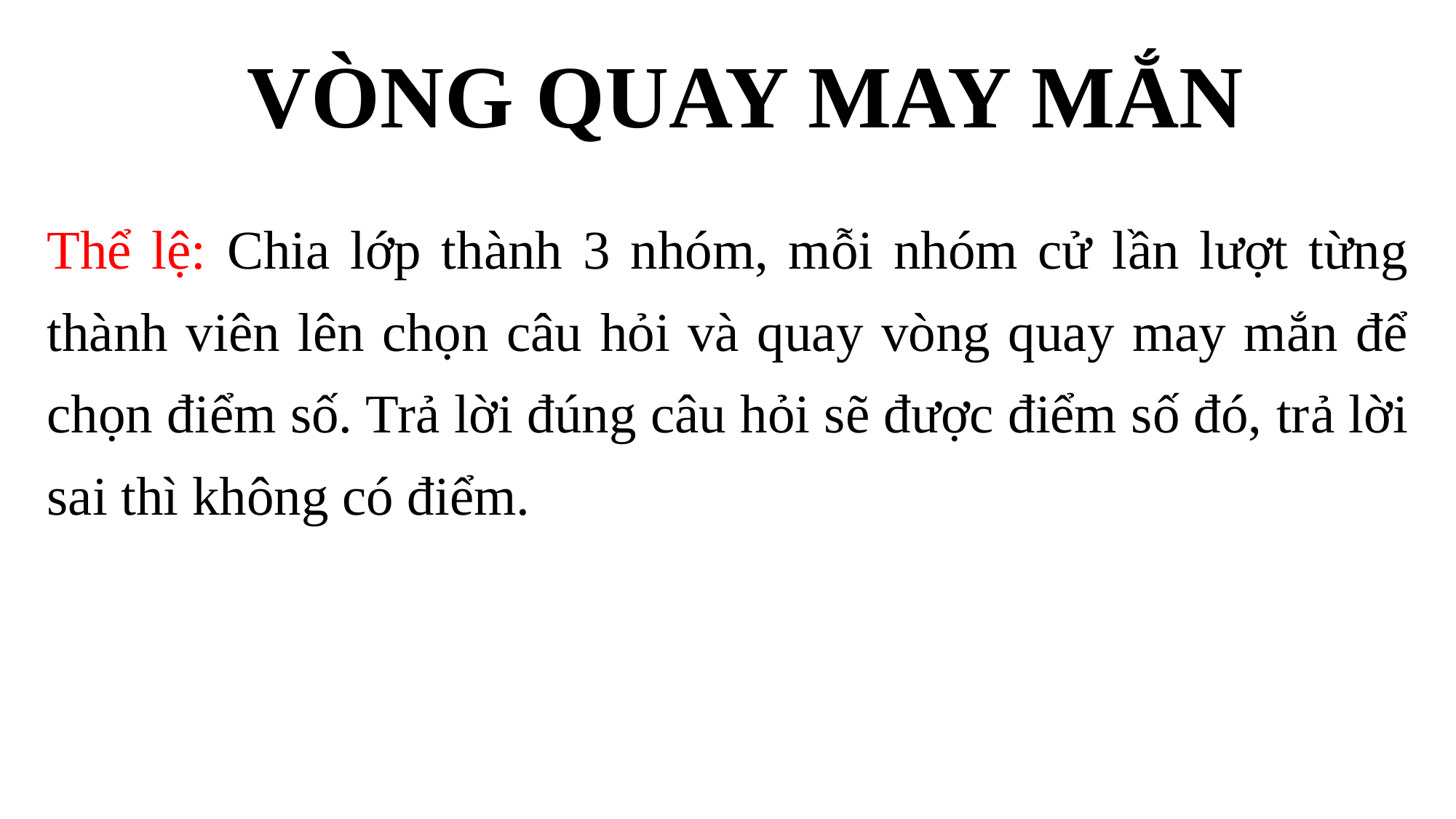

VÒNG QUAY MAY MẮN

Thể lệ: Chia lớp thành 3 nhóm, mỗi nhóm cử lần lượt từng thành viên lên chọn câu hỏi và quay vòng quay may mắn để chọn điểm số. Trả lời đúng câu hỏi sẽ được điểm số đó, trả lời sai thì không có điểm.